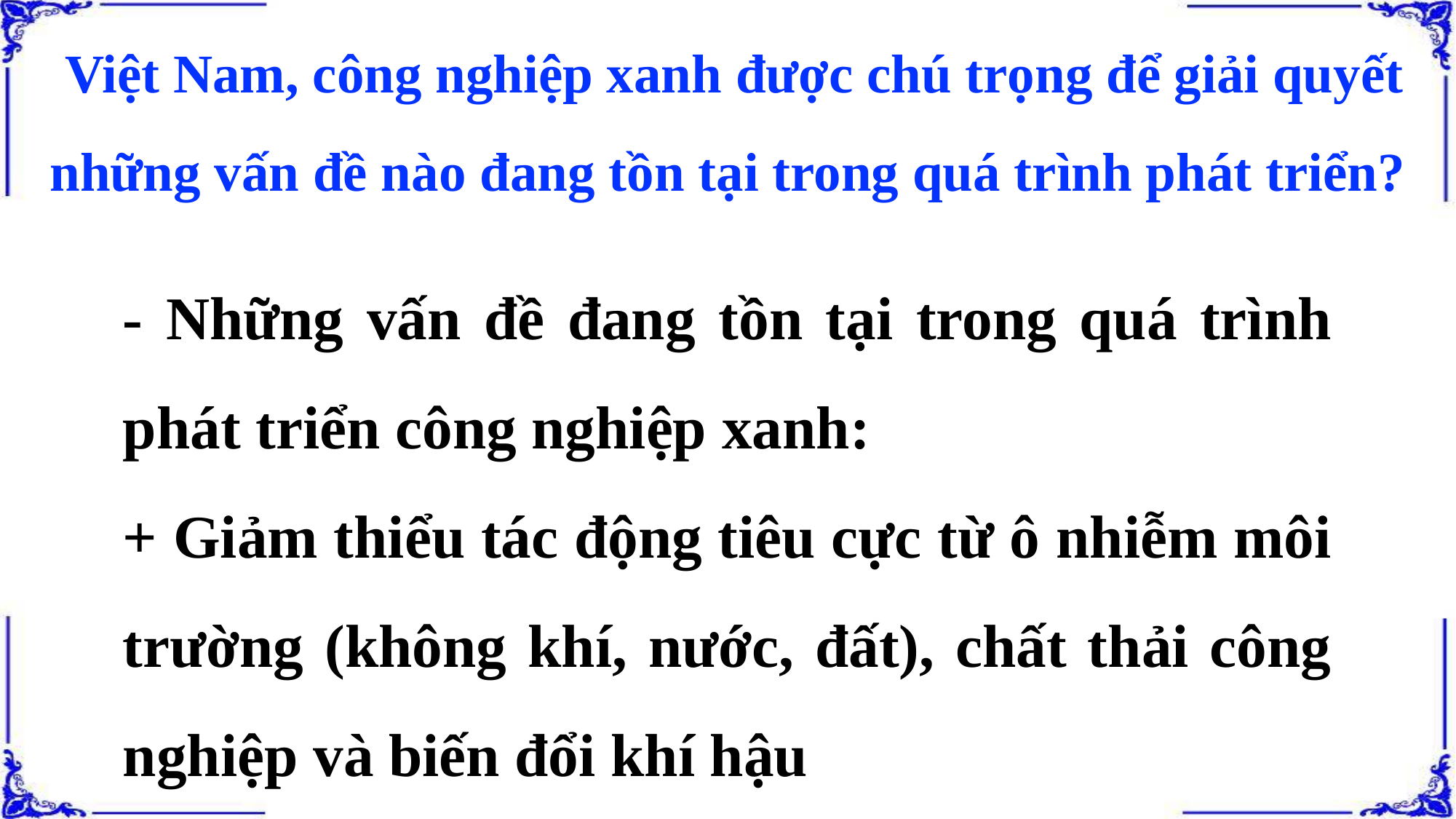

Việt Nam, công nghiệp xanh được chú trọng để giải quyết những vấn đề nào đang tồn tại trong quá trình phát triển?
- Những vấn đề đang tồn tại trong quá trình phát triển công nghiệp xanh:
+ Giảm thiểu tác động tiêu cực từ ô nhiễm môi trường (không khí, nước, đất), chất thải công nghiệp và biến đổi khí hậu